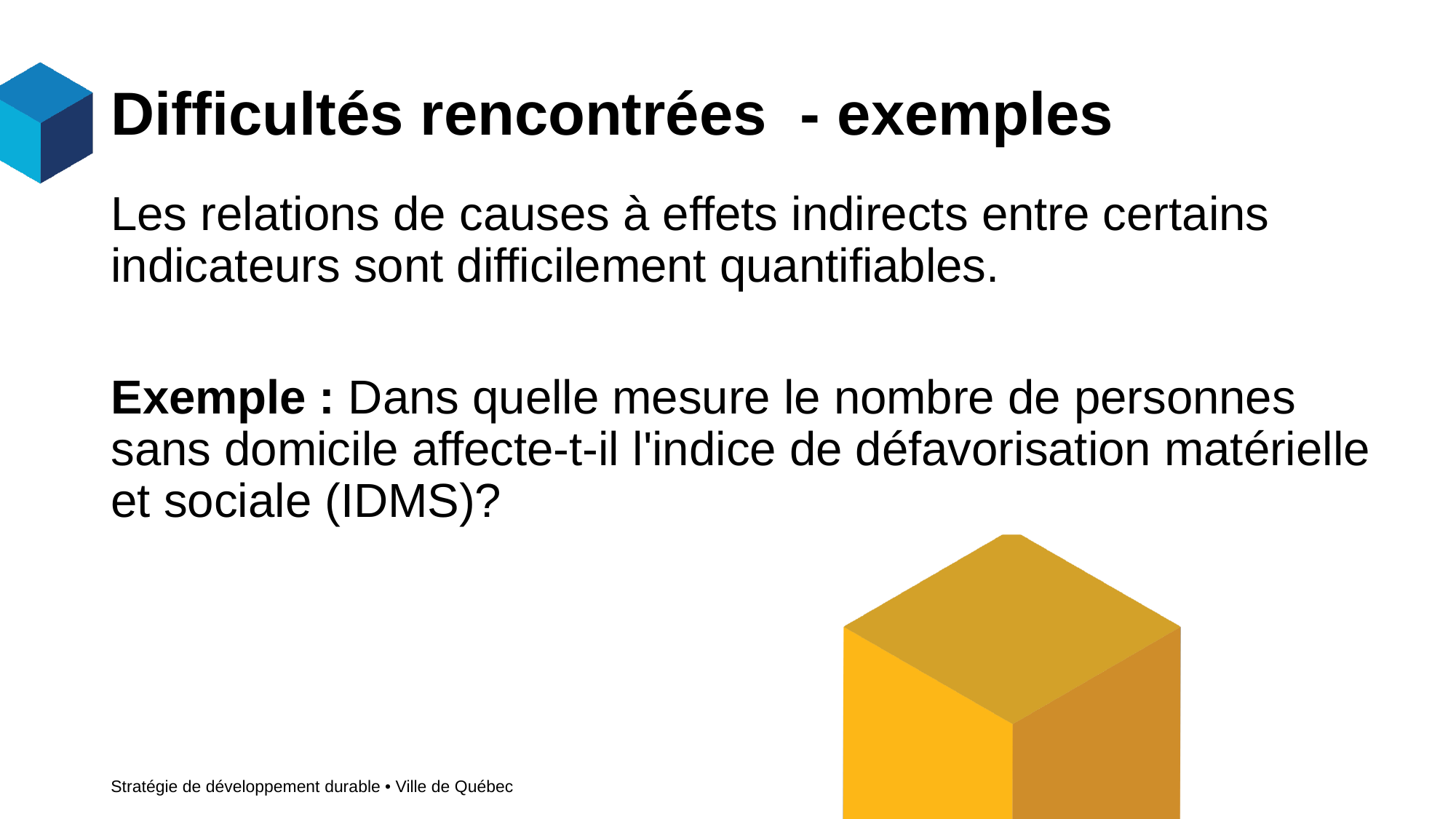

# Difficultés rencontrées  - exemples
Les relations de causes à effets indirects entre certains indicateurs sont difficilement quantifiables.

Exemple : Dans quelle mesure le nombre de personnes sans domicile affecte-t-il l'indice de défavorisation matérielle et sociale (IDMS)?

Stratégie de développement durable • Ville de Québec